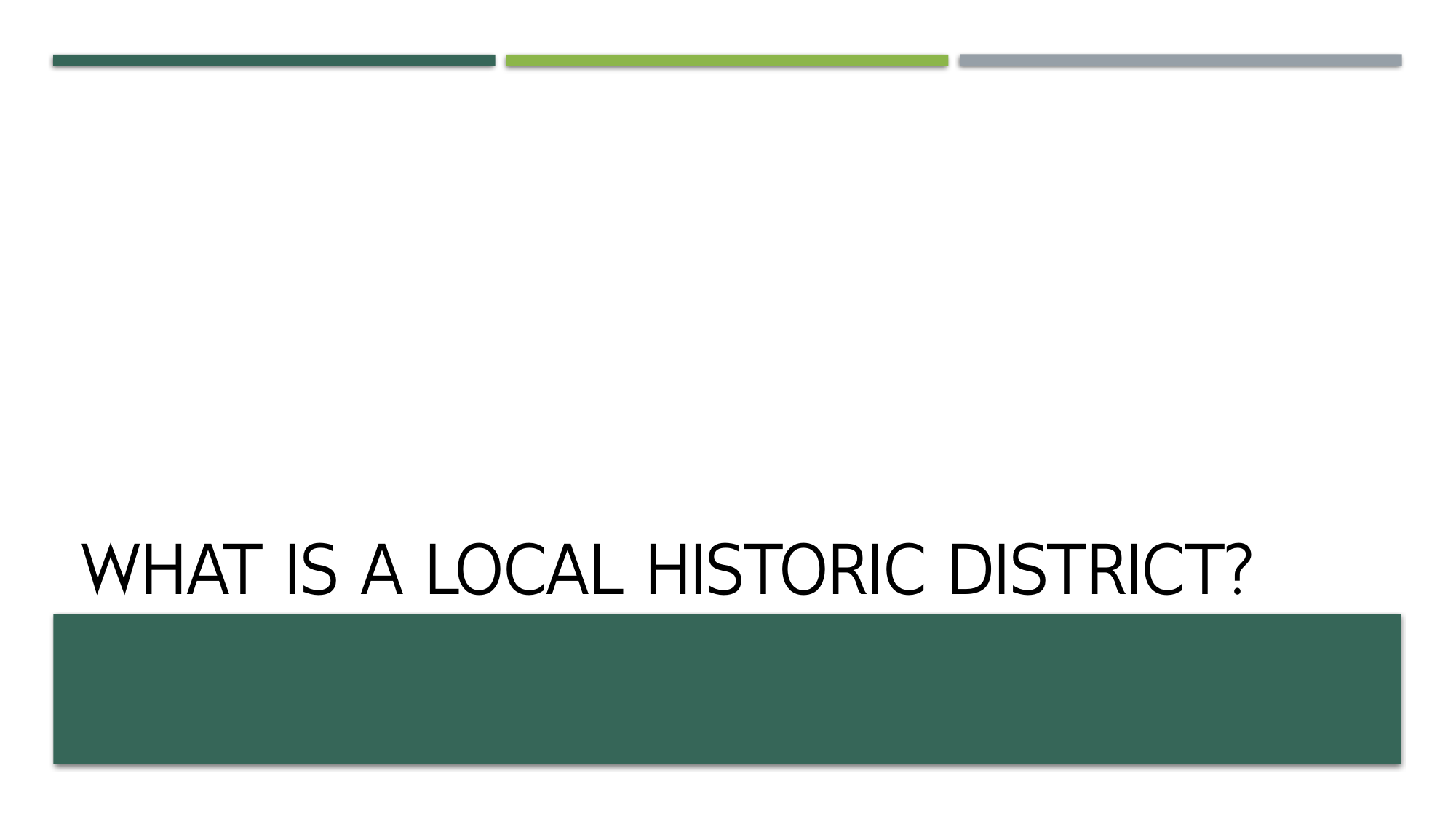

# What is a local historic district?